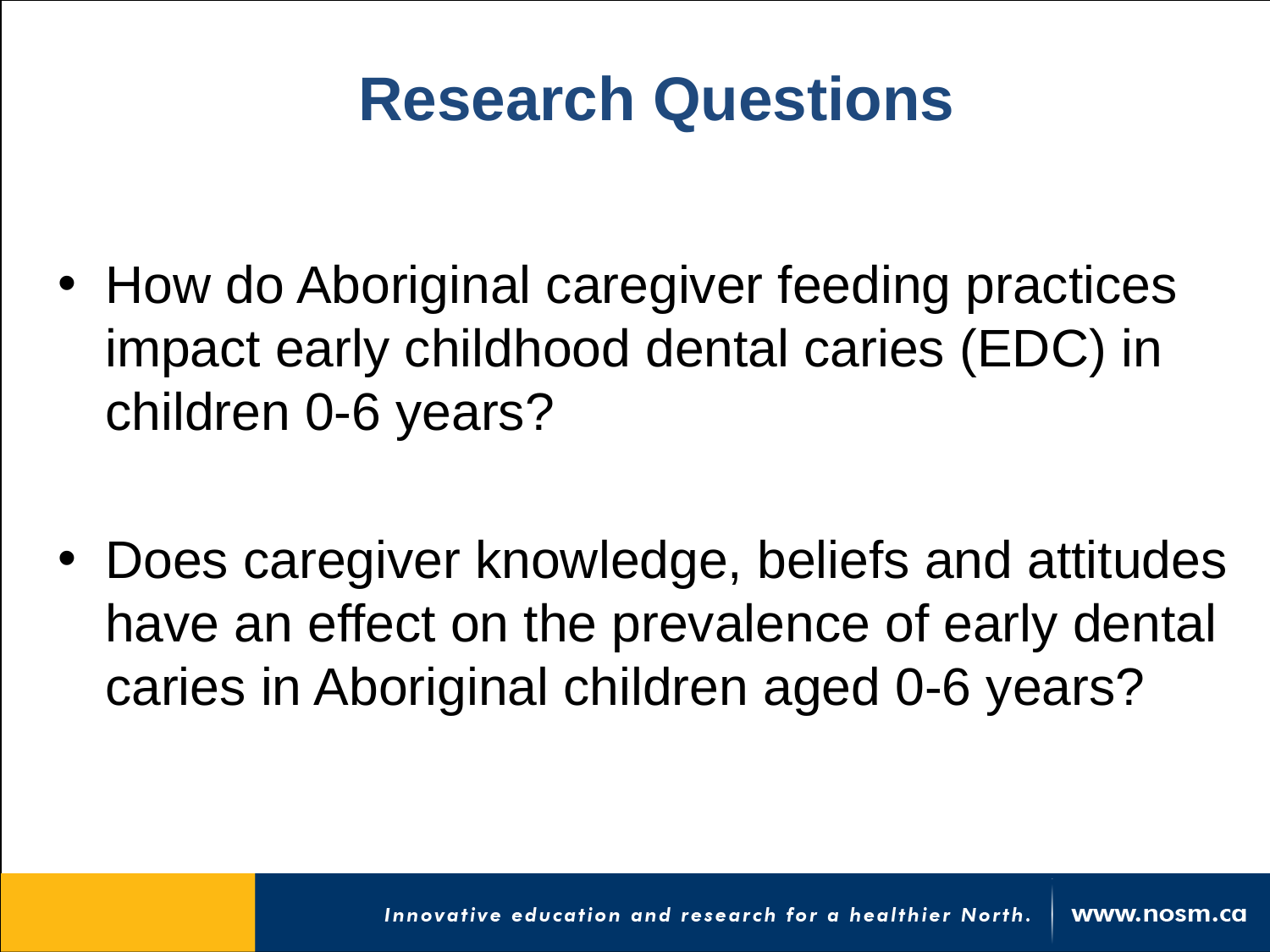

# Research Questions

How do Aboriginal caregiver feeding practices impact early childhood dental caries (EDC) in children 0-6 years?

Does caregiver knowledge, beliefs and attitudes have an effect on the prevalence of early dental caries in Aboriginal children aged 0-6 years?